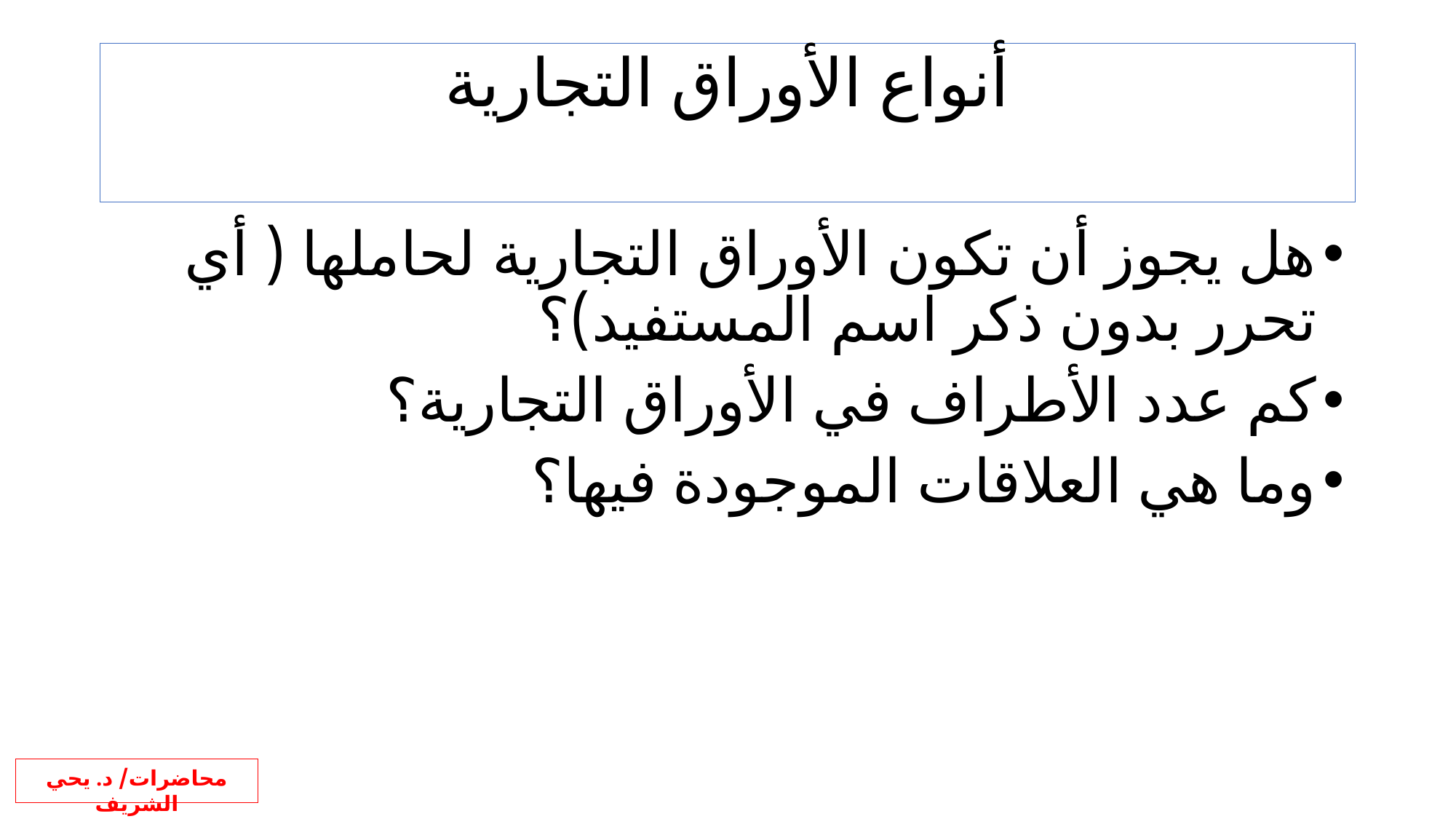

# أنواع الأوراق التجارية
هل يجوز أن تكون الأوراق التجارية لحاملها ( أي تحرر بدون ذكر اسم المستفيد)؟
كم عدد الأطراف في الأوراق التجارية؟
وما هي العلاقات الموجودة فيها؟